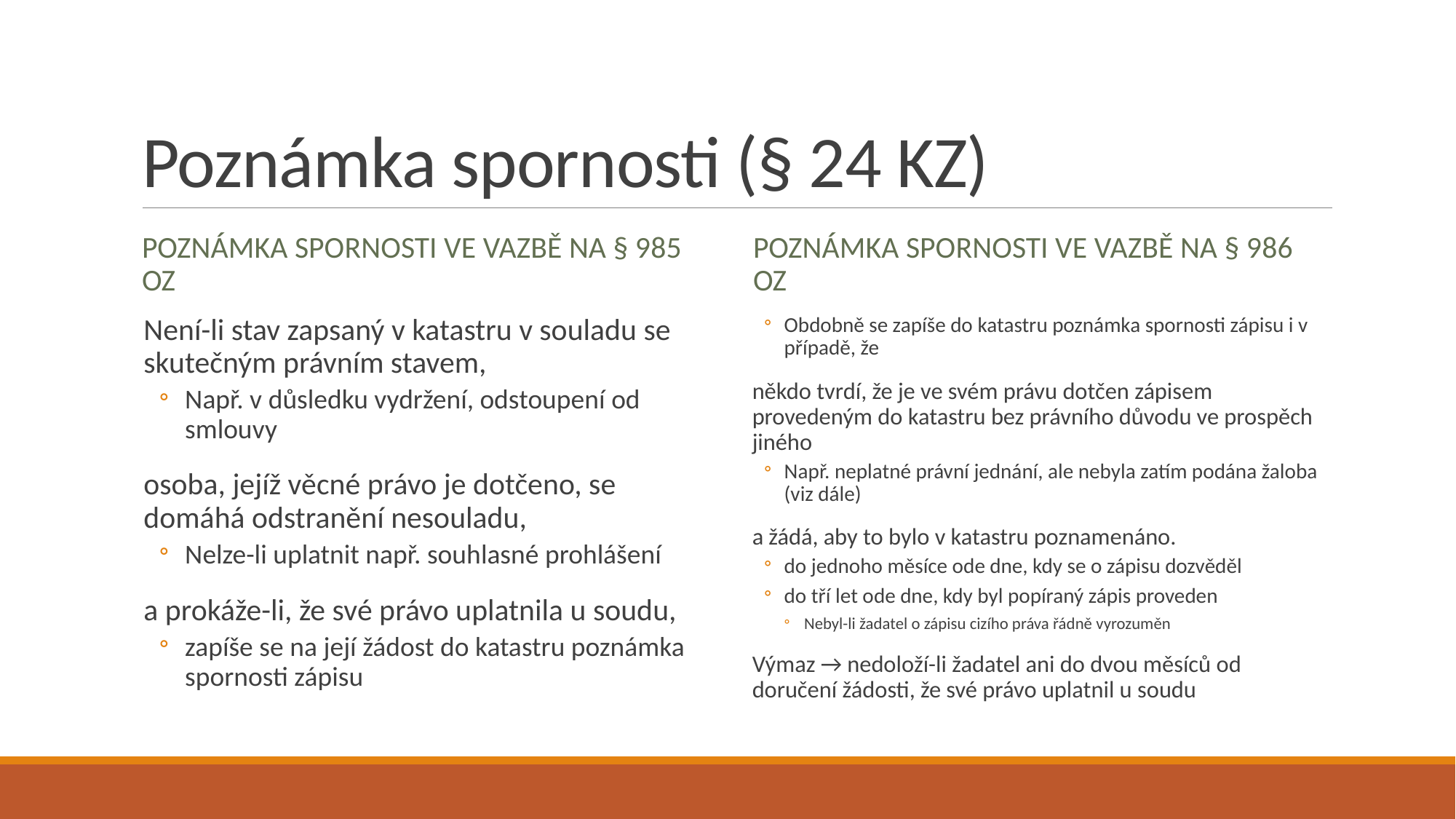

# Poznámka spornosti (§ 24 KZ)
Poznámka spornosti ve vazbě na § 985 OZ
Poznámka spornosti ve vazbě na § 986 OZ
Není-li stav zapsaný v katastru v souladu se skutečným právním stavem,
Např. v důsledku vydržení, odstoupení od smlouvy
osoba, jejíž věcné právo je dotčeno, se domáhá odstranění nesouladu,
Nelze-li uplatnit např. souhlasné prohlášení
a prokáže-li, že své právo uplatnila u soudu,
zapíše se na její žádost do katastru poznámka spornosti zápisu
Obdobně se zapíše do katastru poznámka spornosti zápisu i v případě, že
někdo tvrdí, že je ve svém právu dotčen zápisem provedeným do katastru bez právního důvodu ve prospěch jiného
Např. neplatné právní jednání, ale nebyla zatím podána žaloba (viz dále)
a žádá, aby to bylo v katastru poznamenáno.
do jednoho měsíce ode dne, kdy se o zápisu dozvěděl
do tří let ode dne, kdy byl popíraný zápis proveden
Nebyl-li žadatel o zápisu cizího práva řádně vyrozuměn
Výmaz → nedoloží-li žadatel ani do dvou měsíců od doručení žádosti, že své právo uplatnil u soudu